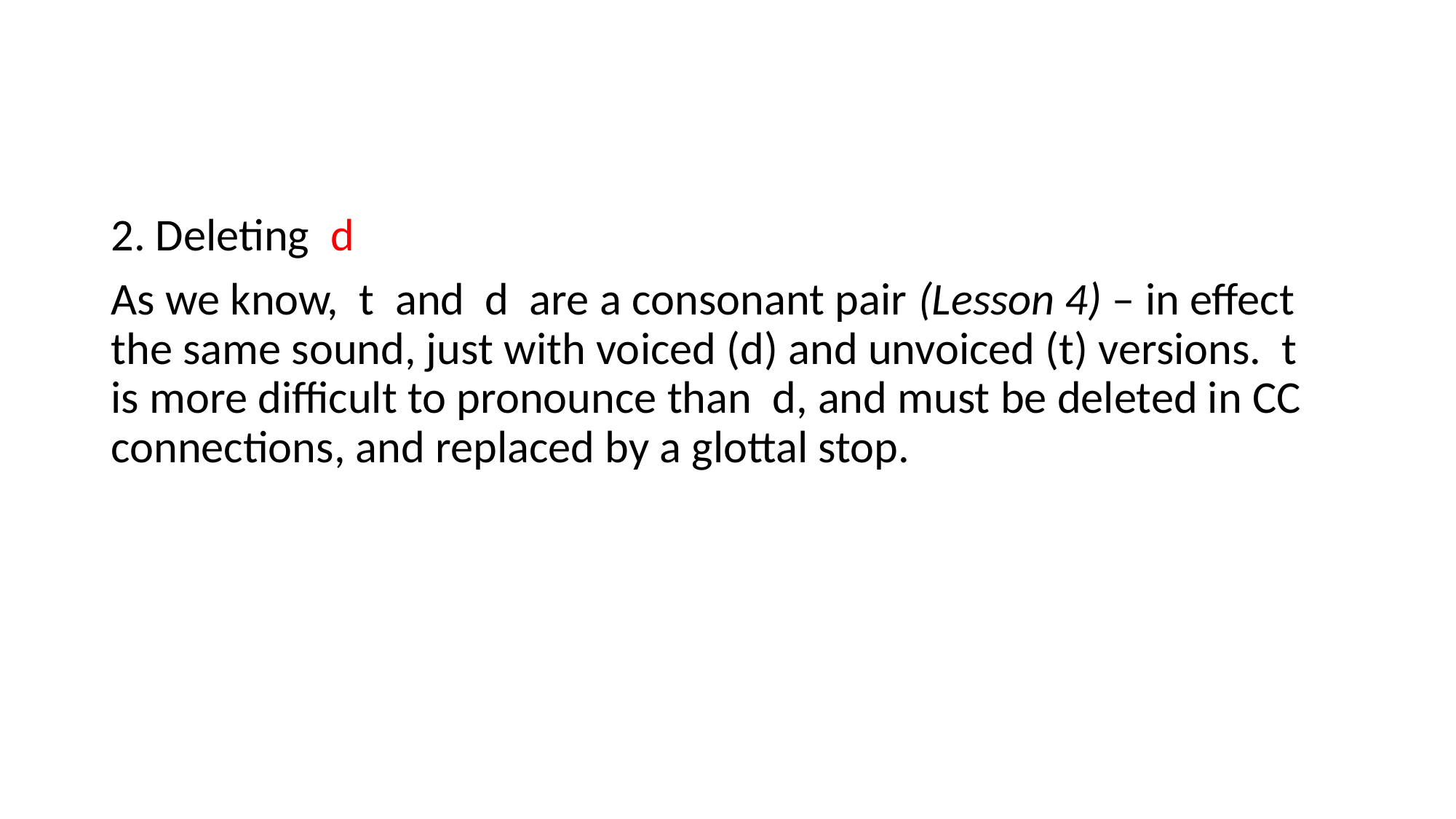

2. Deleting  d
As we know,  t  and  d  are a consonant pair (Lesson 4) – in effect the same sound, just with voiced (d) and unvoiced (t) versions.  t  is more difficult to pronounce than  d, and must be deleted in CC connections, and replaced by a glottal stop.